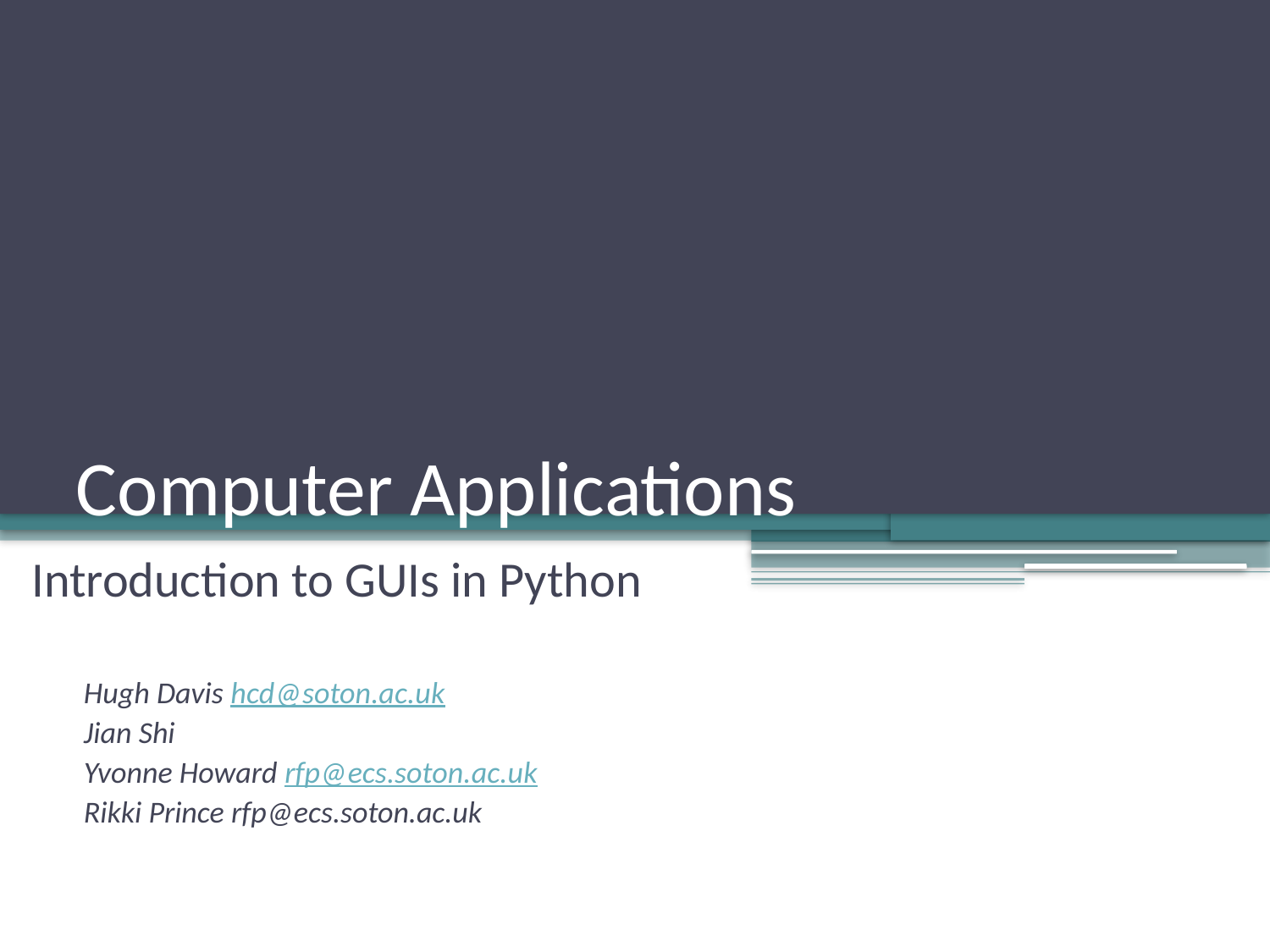

# Computer Applications
Introduction to GUIs in Python
Hugh Davis hcd@soton.ac.uk
Jian Shi
Yvonne Howard rfp@ecs.soton.ac.uk
Rikki Prince rfp@ecs.soton.ac.uk